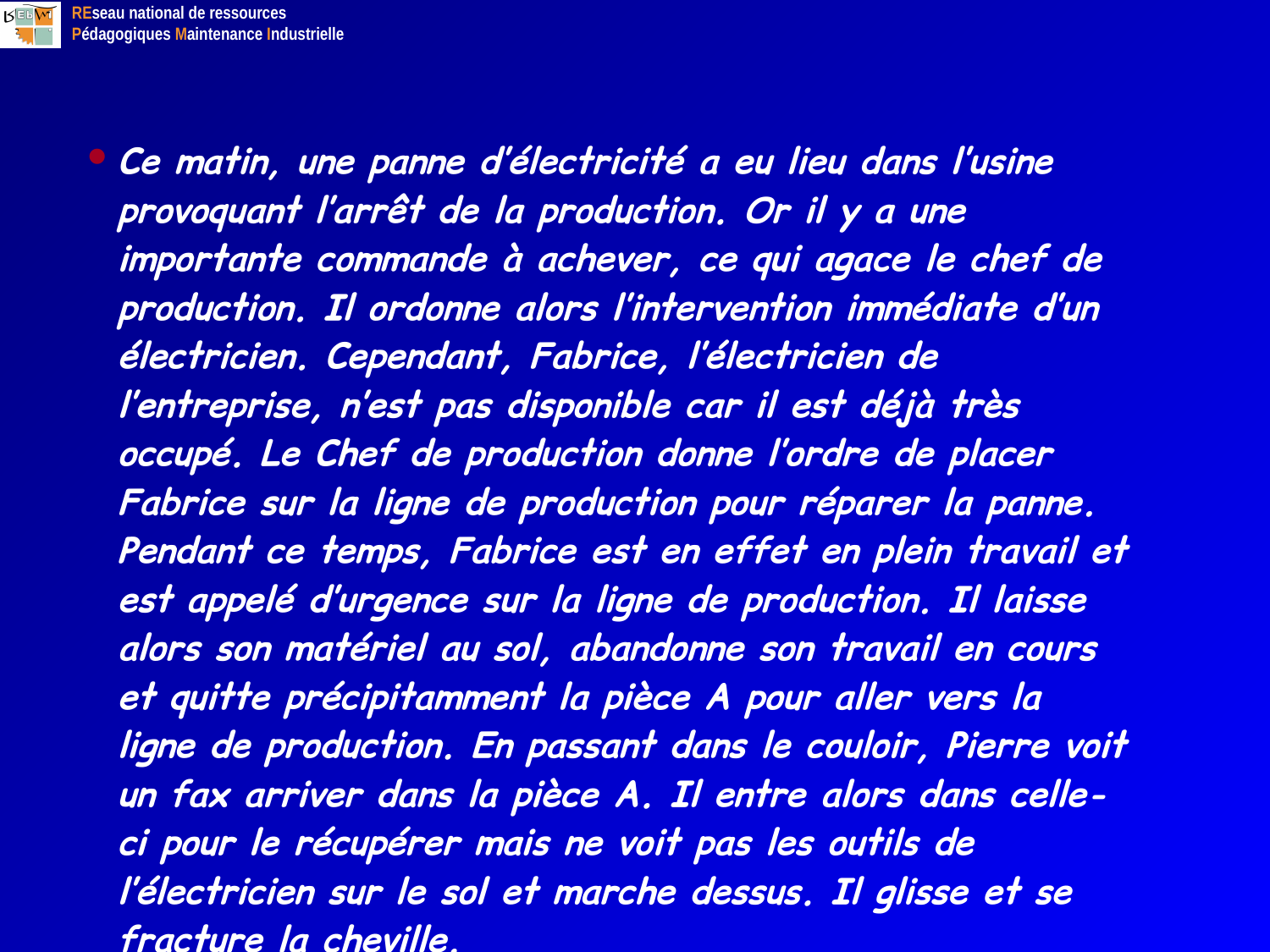

Ce matin, une panne d’électricité a eu lieu dans l’usine provoquant l’arrêt de la production. Or il y a une importante commande à achever, ce qui agace le chef de production. Il ordonne alors l’intervention immédiate d’un électricien. Cependant, Fabrice, l’électricien de l’entreprise, n’est pas disponible car il est déjà très occupé. Le Chef de production donne l’ordre de placer Fabrice sur la ligne de production pour réparer la panne. Pendant ce temps, Fabrice est en effet en plein travail et est appelé d’urgence sur la ligne de production. Il laisse alors son matériel au sol, abandonne son travail en cours et quitte précipitamment la pièce A pour aller vers la ligne de production. En passant dans le couloir, Pierre voit un fax arriver dans la pièce A. Il entre alors dans celle-ci pour le récupérer mais ne voit pas les outils de l’électricien sur le sol et marche dessus. Il glisse et se fracture la cheville.